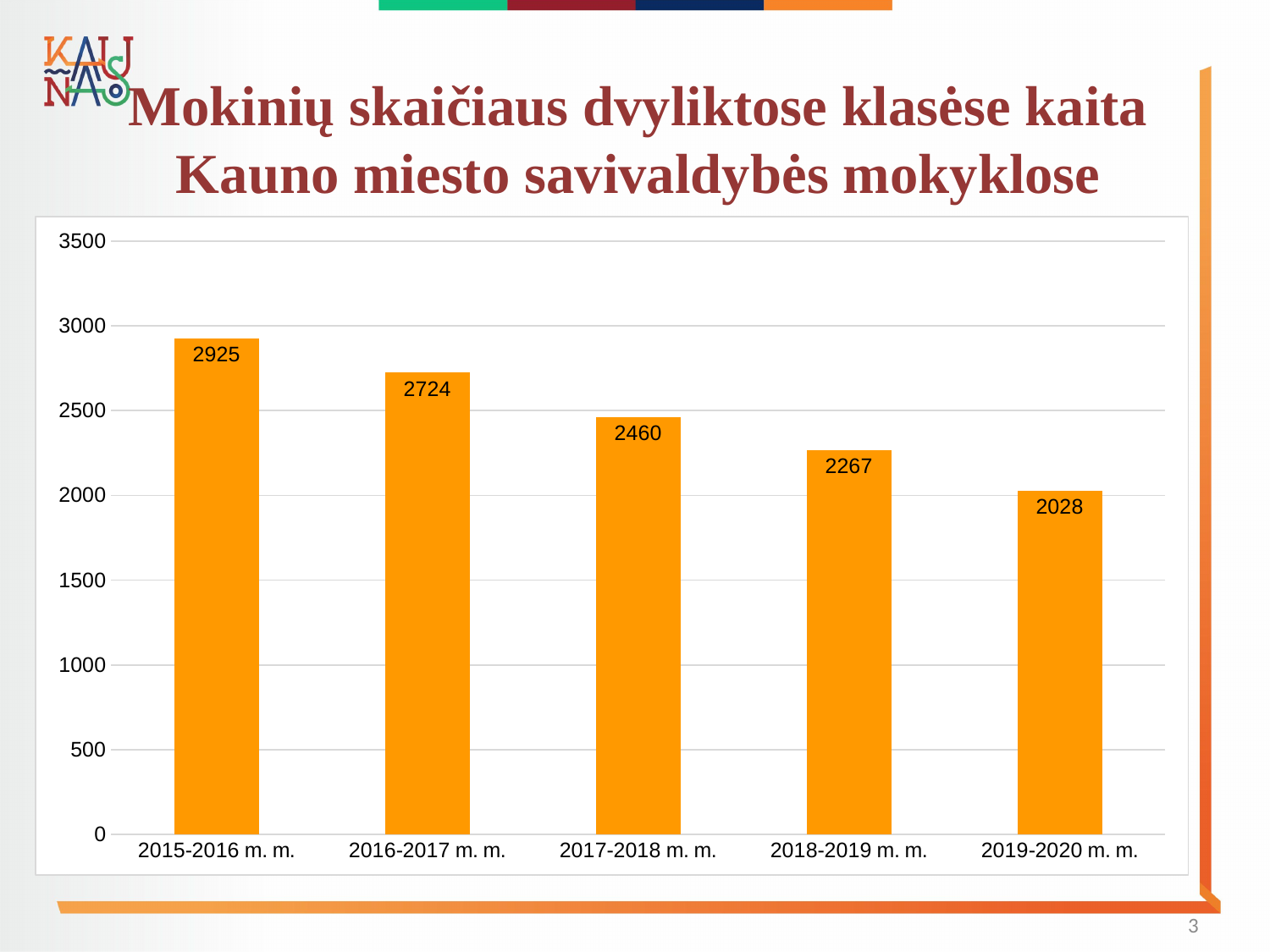

# Mokinių skaičiaus dvyliktose klasėse kaita Kauno miesto savivaldybės mokyklose

### Chart

| Category |  |
|---|---|
| 2015-2016 m. m. | 2925.0 |
| 2016-2017 m. m. | 2724.0 |
| 2017-2018 m. m. | 2460.0 |
| 2018-2019 m. m. | 2267.0 |
| 2019-2020 m. m. | 2028.0 |
3